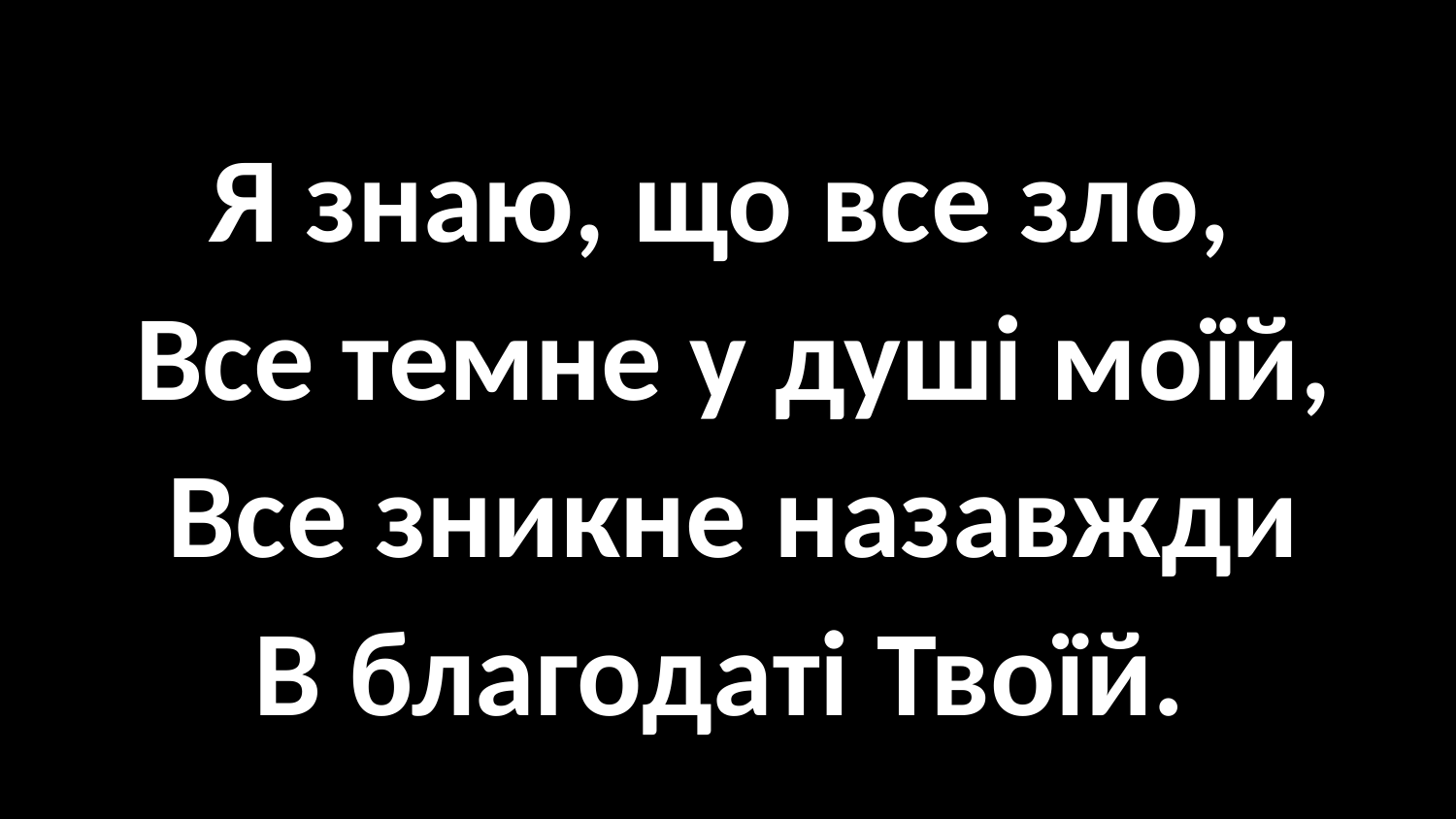

#
Я знаю, що все зло,
Все темне у душі моїй,
Все зникне назавжди
В благодаті Твоїй.